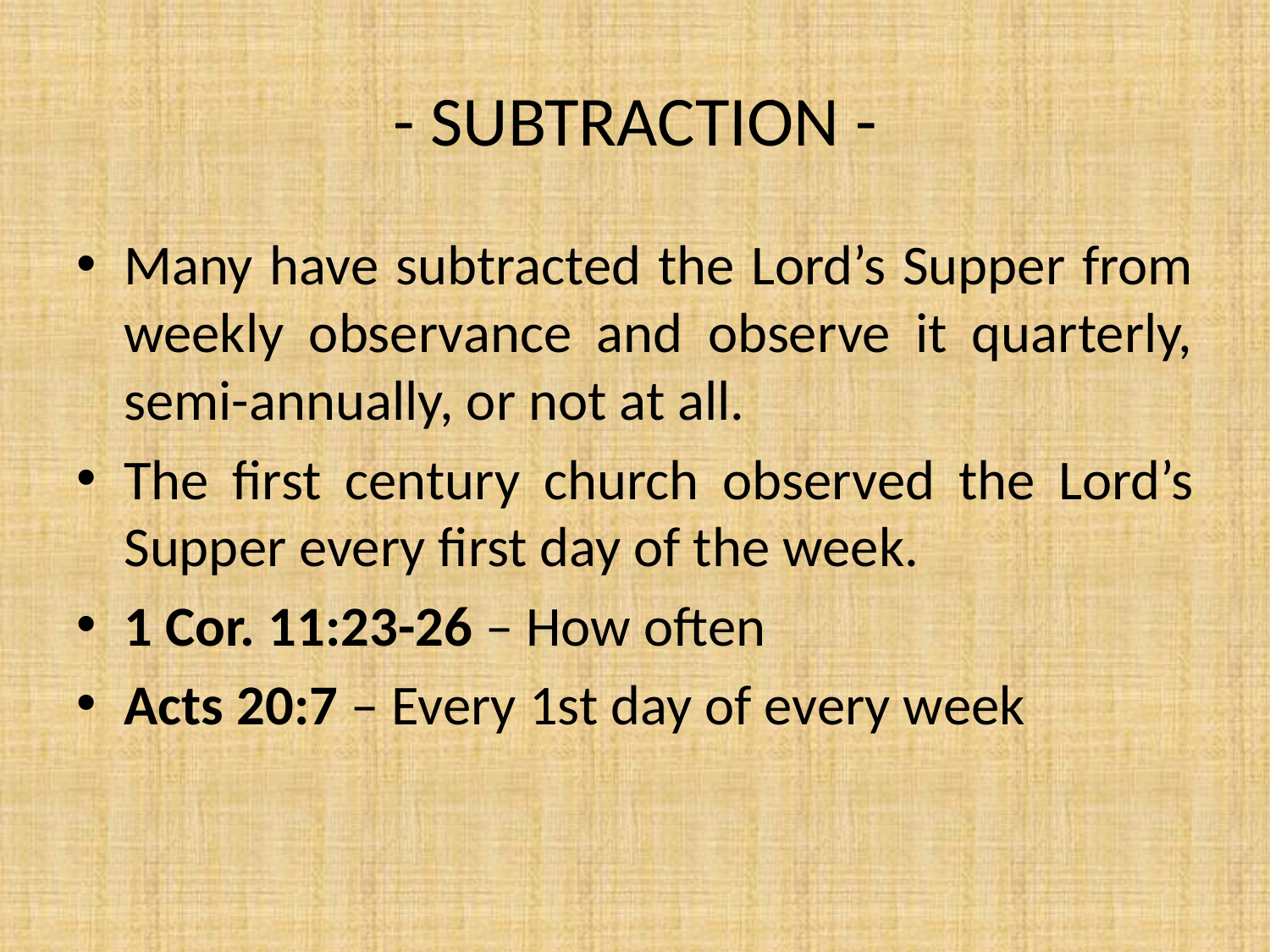

# - SUBTRACTION -
Many have subtracted the Lord’s Supper from weekly observance and observe it quarterly, semi-annually, or not at all.
The first century church observed the Lord’s Supper every first day of the week.
1 Cor. 11:23-26 – How often
Acts 20:7 – Every 1st day of every week